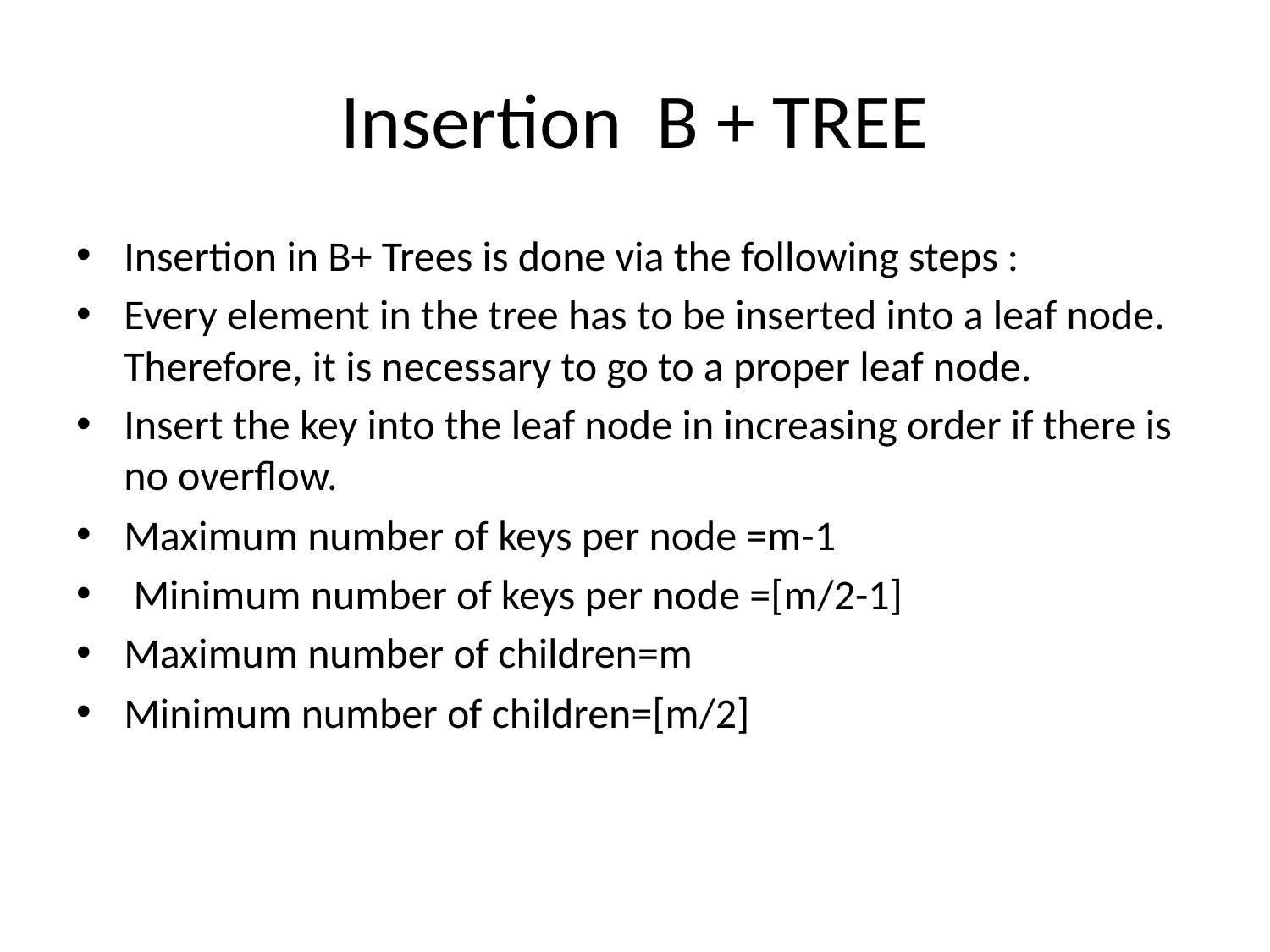

# Insertion  B + TREE
Insertion in B+ Trees is done via the following steps :
Every element in the tree has to be inserted into a leaf node. Therefore, it is necessary to go to a proper leaf node.
Insert the key into the leaf node in increasing order if there is no overflow.
Maximum number of keys per node =m-1
 Minimum number of keys per node =[m/2-1]
Maximum number of children=m
Minimum number of children=[m/2]